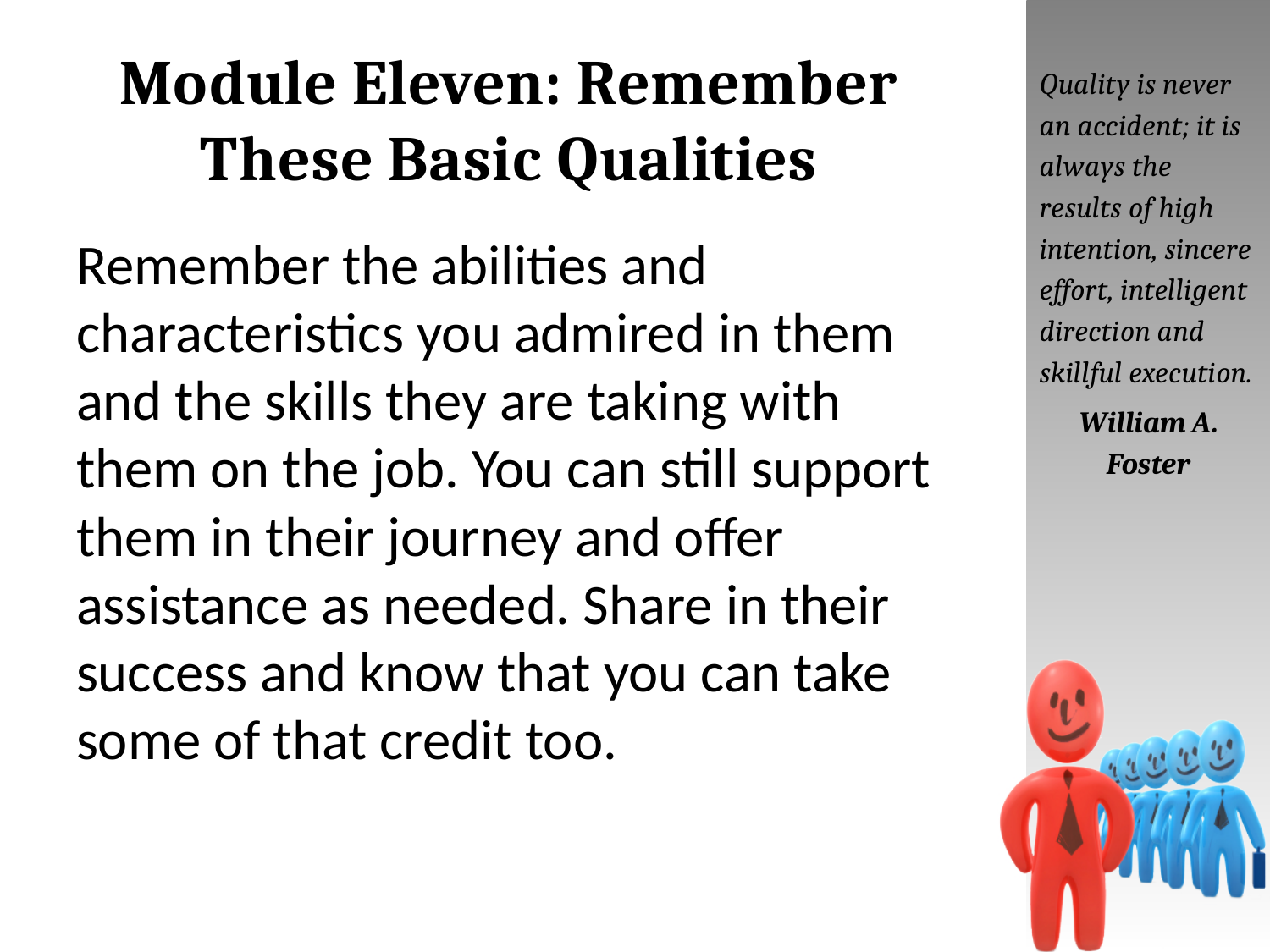

# Module Eleven: Remember These Basic Qualities
Quality is never an accident; it is always the results of high intention, sincere effort, intelligent direction and skillful execution.
William A. Foster
Remember the abilities and characteristics you admired in them and the skills they are taking with them on the job. You can still support them in their journey and offer assistance as needed. Share in their success and know that you can take some of that credit too.